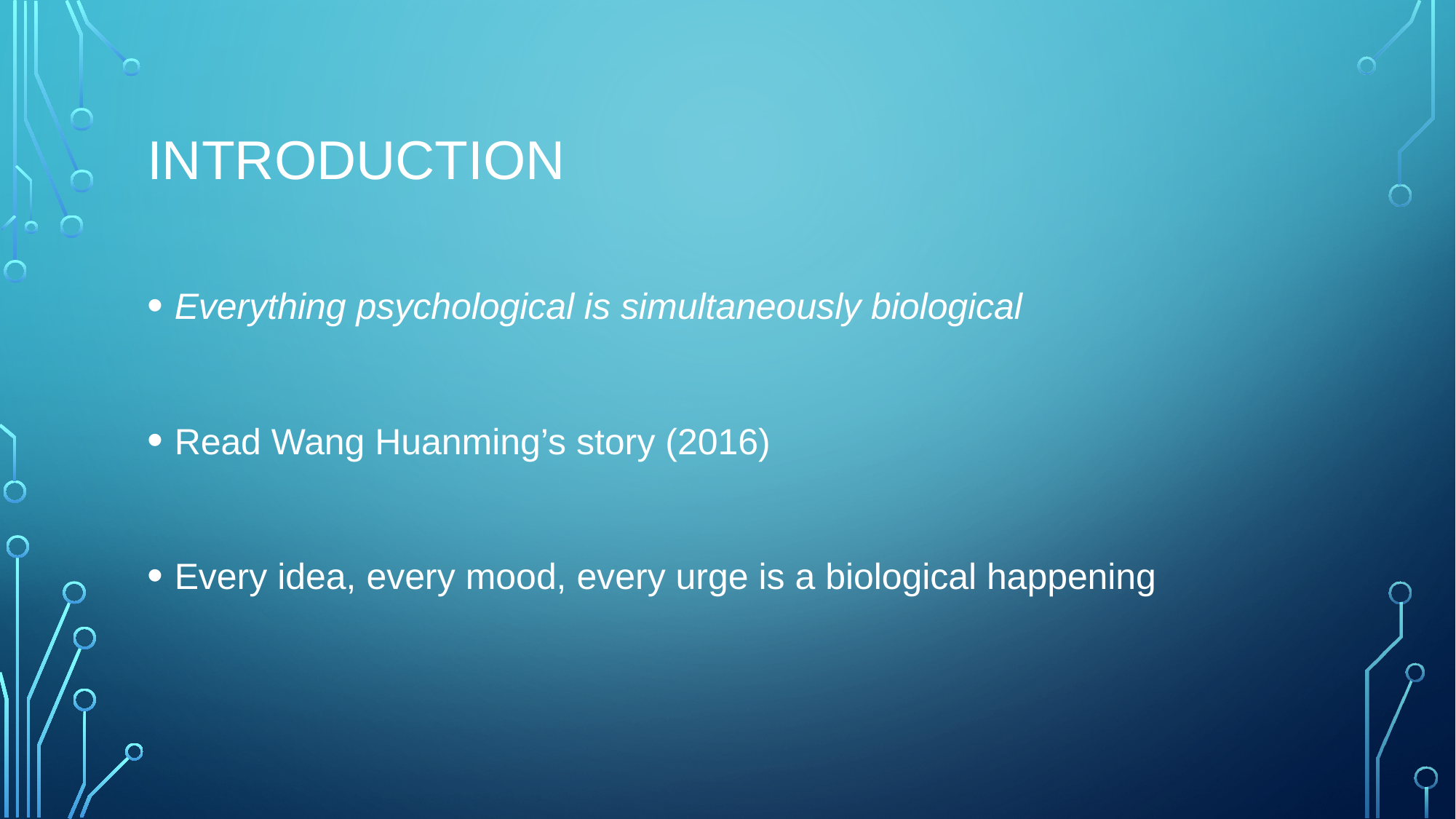

# Introduction
Everything psychological is simultaneously biological

Read Wang Huanming’s story (2016)

Every idea, every mood, every urge is a biological happening